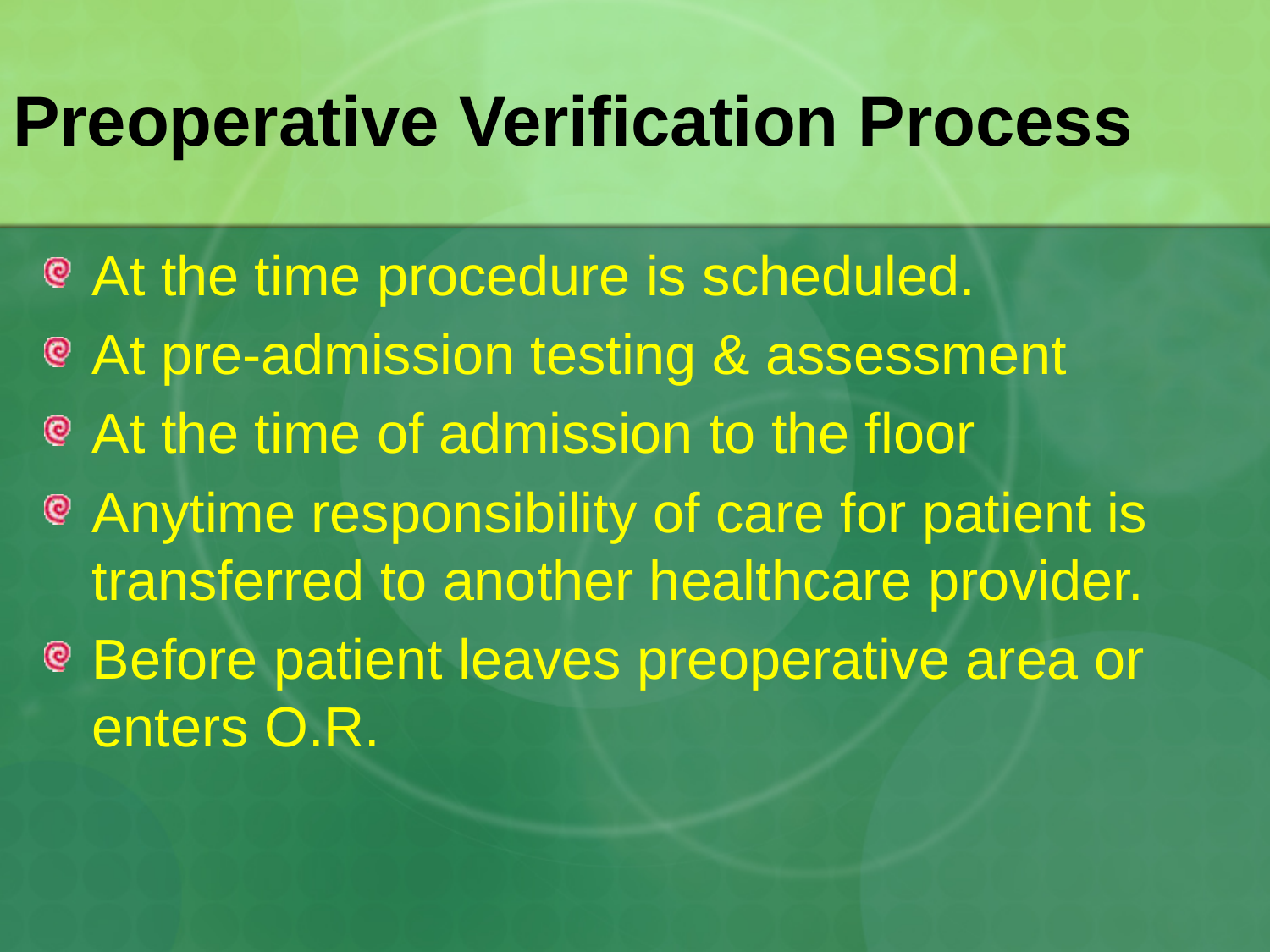

# Preoperative Verification Process
At the time procedure is scheduled.
At pre-admission testing & assessment
At the time of admission to the floor
Anytime responsibility of care for patient is transferred to another healthcare provider.
Before patient leaves preoperative area or enters O.R.